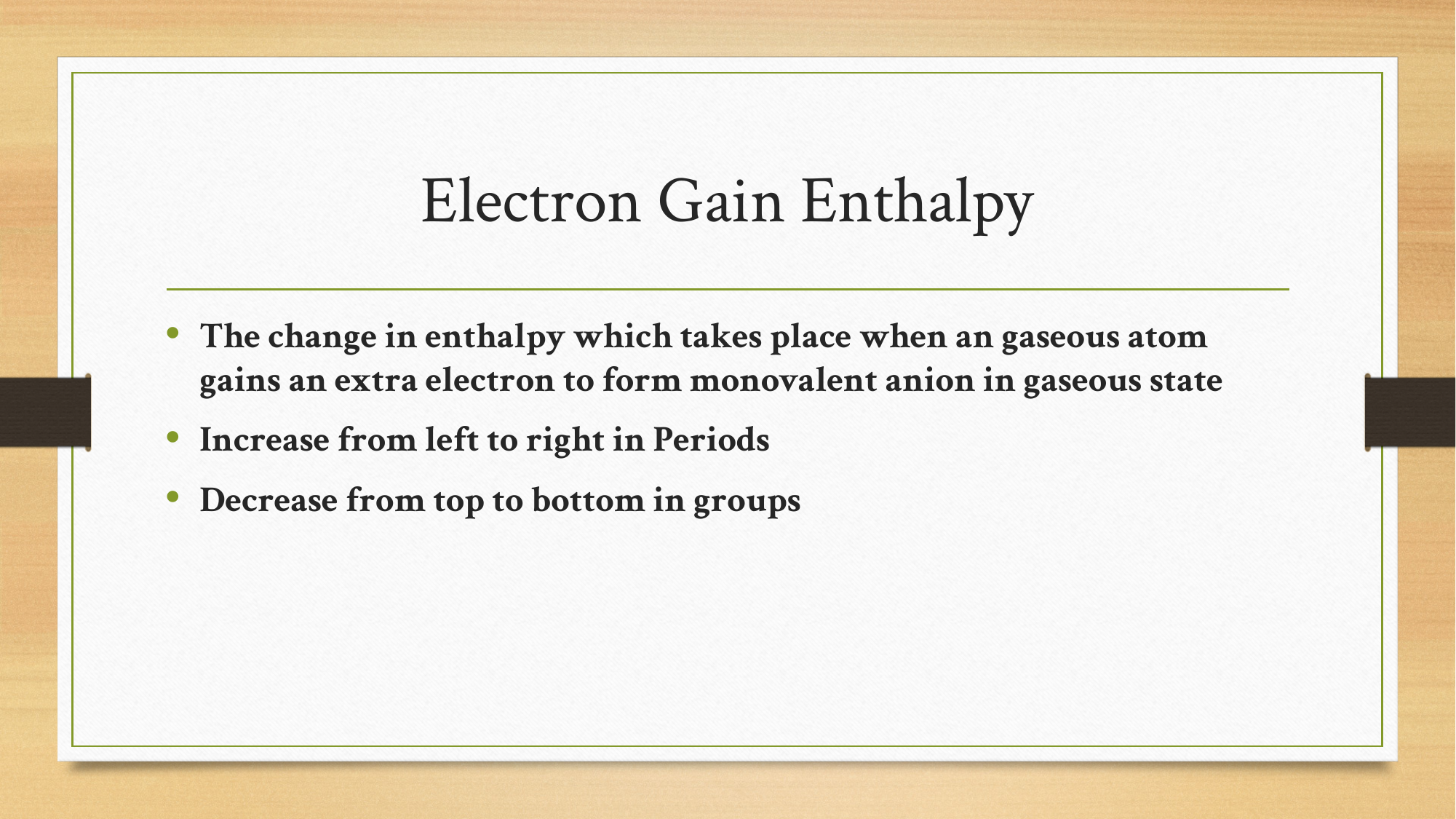

# Electron Gain Enthalpy
The change in enthalpy which takes place when an gaseous atom gains an extra electron to form monovalent anion in gaseous state
Increase from left to right in Periods
Decrease from top to bottom in groups